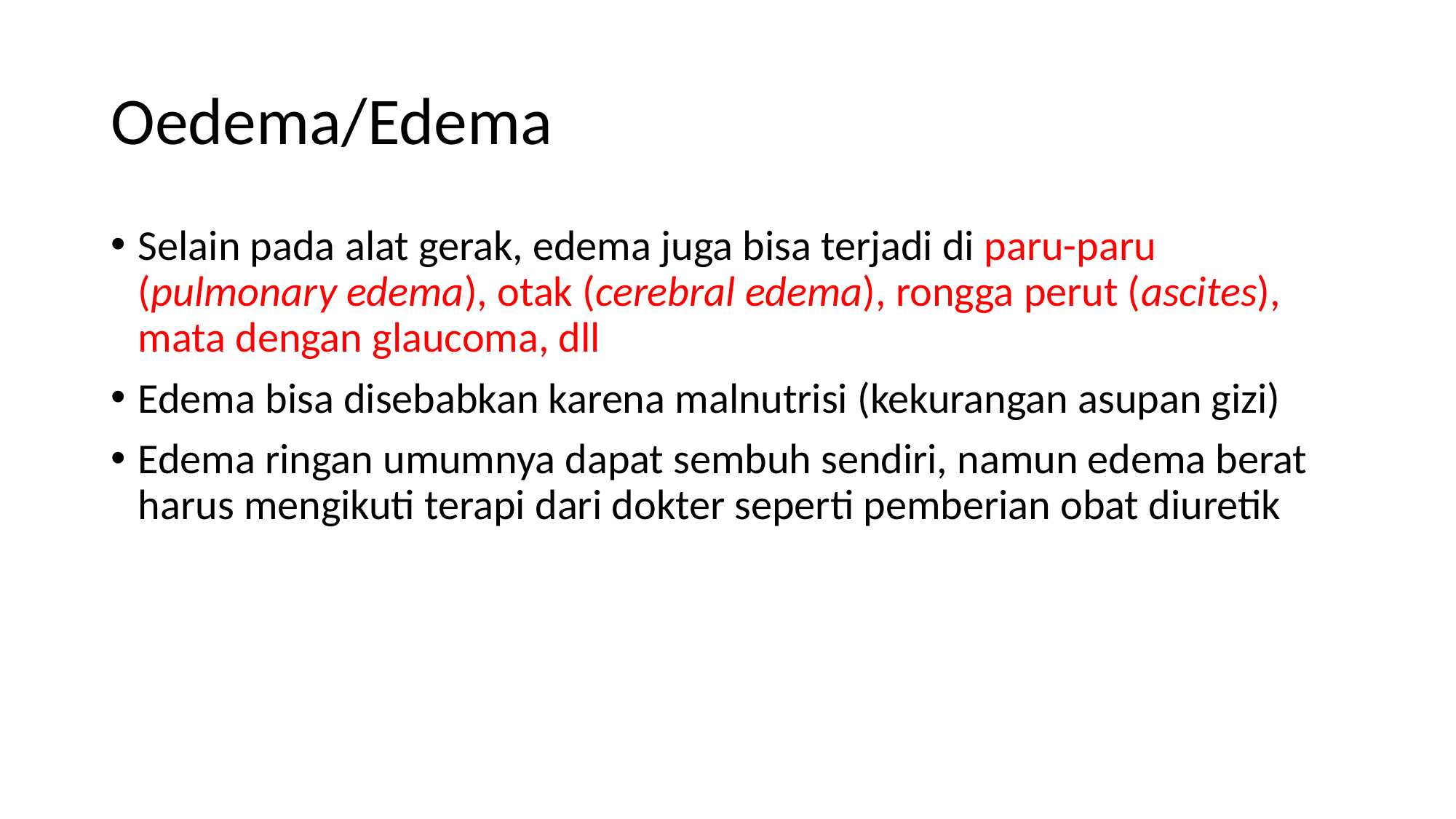

# Oedema/Edema
Selain pada alat gerak, edema juga bisa terjadi di paru-paru (pulmonary edema), otak (cerebral edema), rongga perut (ascites), mata dengan glaucoma, dll
Edema bisa disebabkan karena malnutrisi (kekurangan asupan gizi)
Edema ringan umumnya dapat sembuh sendiri, namun edema berat harus mengikuti terapi dari dokter seperti pemberian obat diuretik